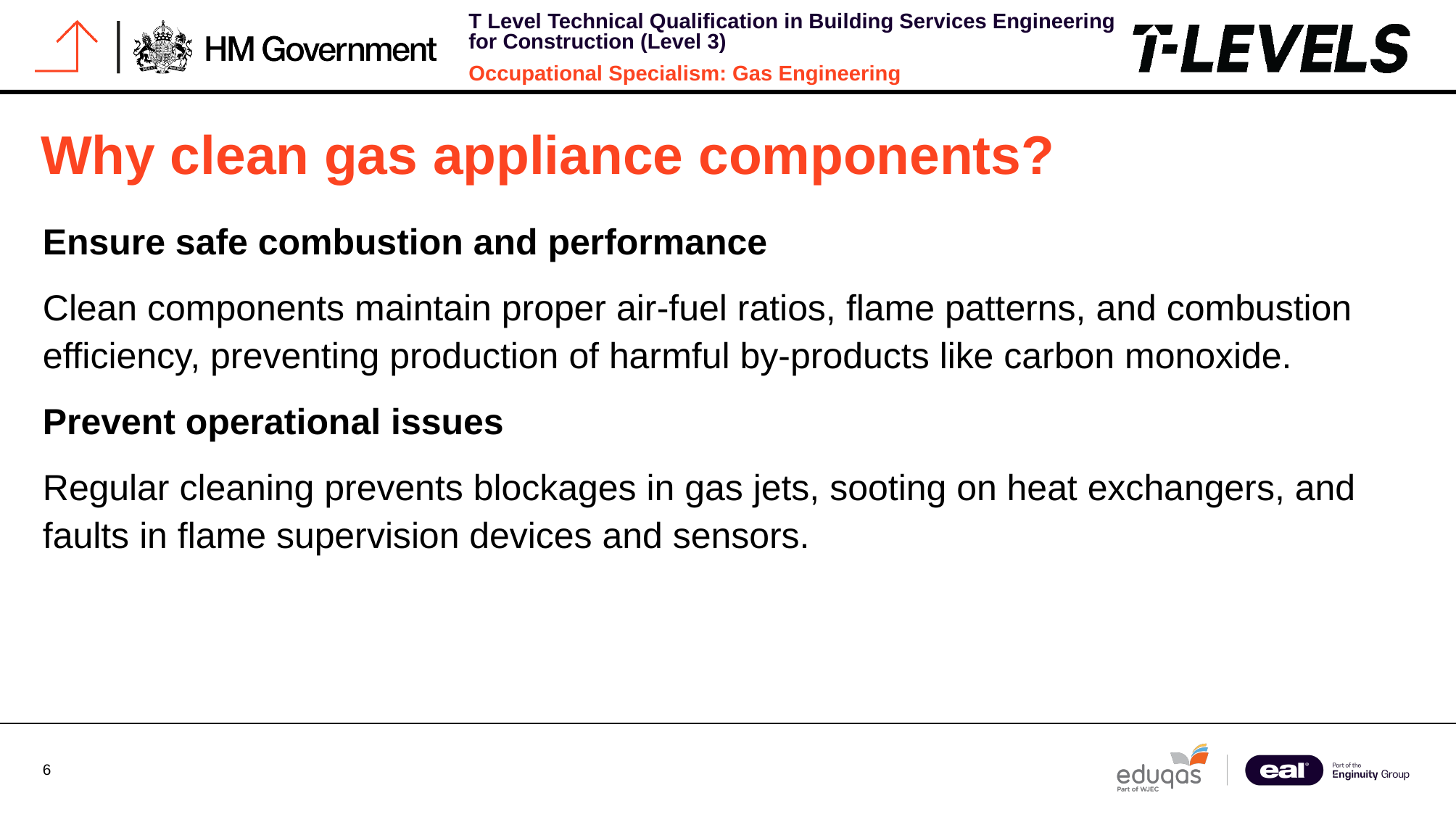

# Why clean gas appliance components?
Ensure safe combustion and performance
Clean components maintain proper air-fuel ratios, flame patterns, and combustion efficiency, preventing production of harmful by-products like carbon monoxide.
Prevent operational issues
Regular cleaning prevents blockages in gas jets, sooting on heat exchangers, and faults in flame supervision devices and sensors.